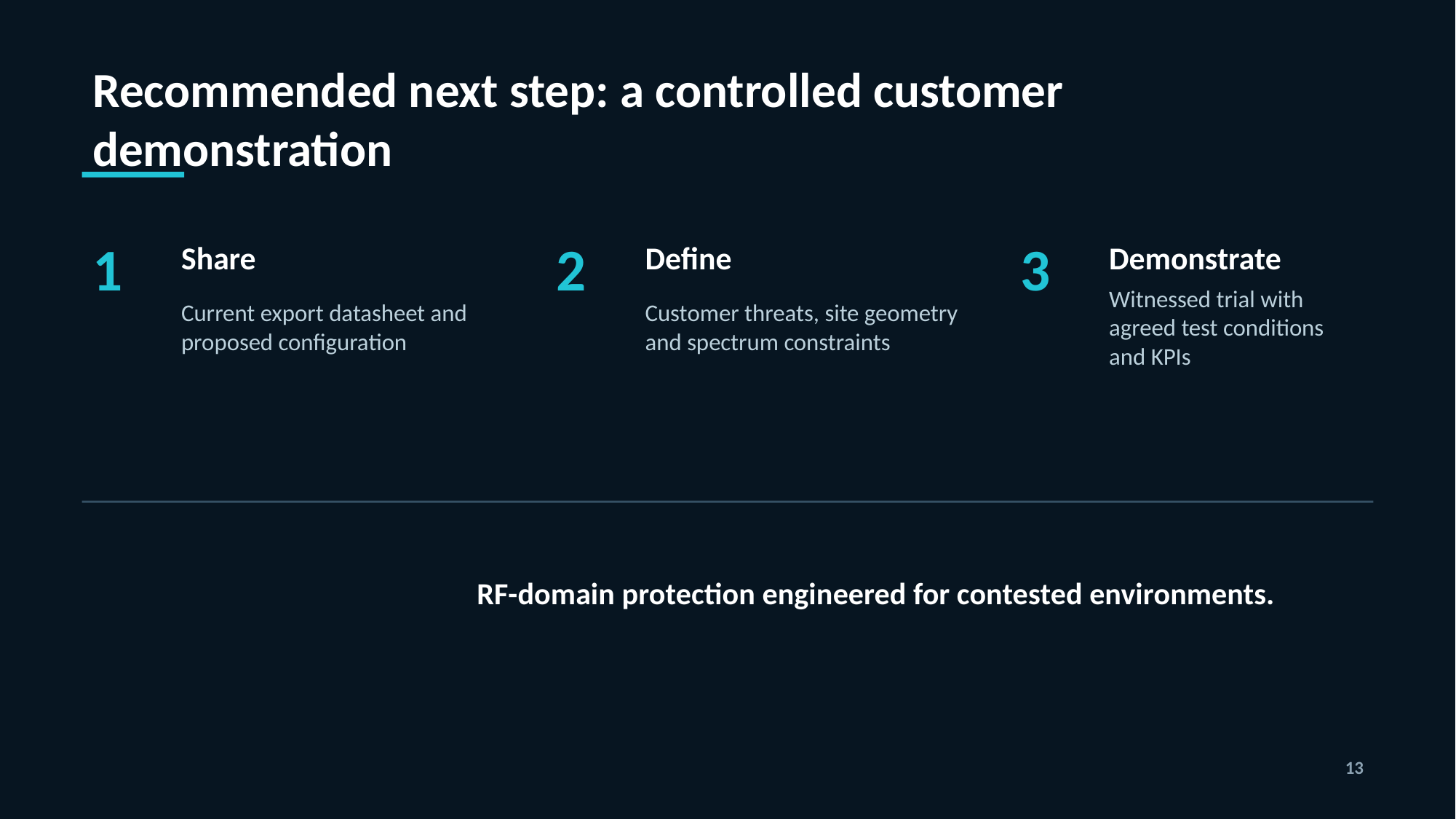

Recommended next step: a controlled customer demonstration

1
Share
2
Define
3
Demonstrate
Current export datasheet and proposed configuration
Customer threats, site geometry and spectrum constraints
Witnessed trial with agreed test conditions and KPIs

RF-domain protection engineered for contested environments.
13